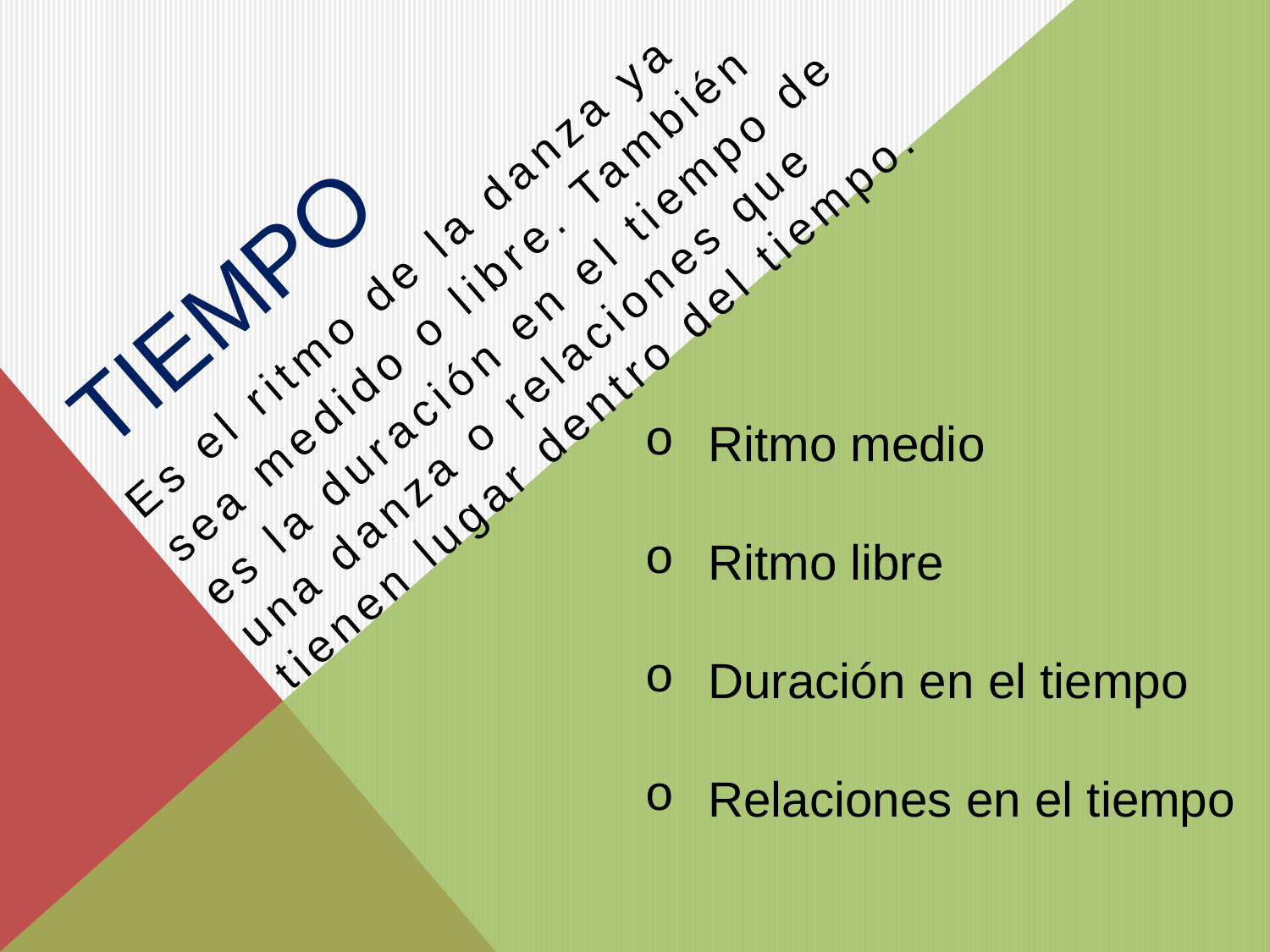

# tiempo
Es el ritmo de la danza ya
sea medido o libre. También
es la duración en el tiempo de una danza o relaciones que tienen lugar dentro del tiempo.
Ritmo medio

Ritmo libre

Duración en el tiempo

Relaciones en el tiempo